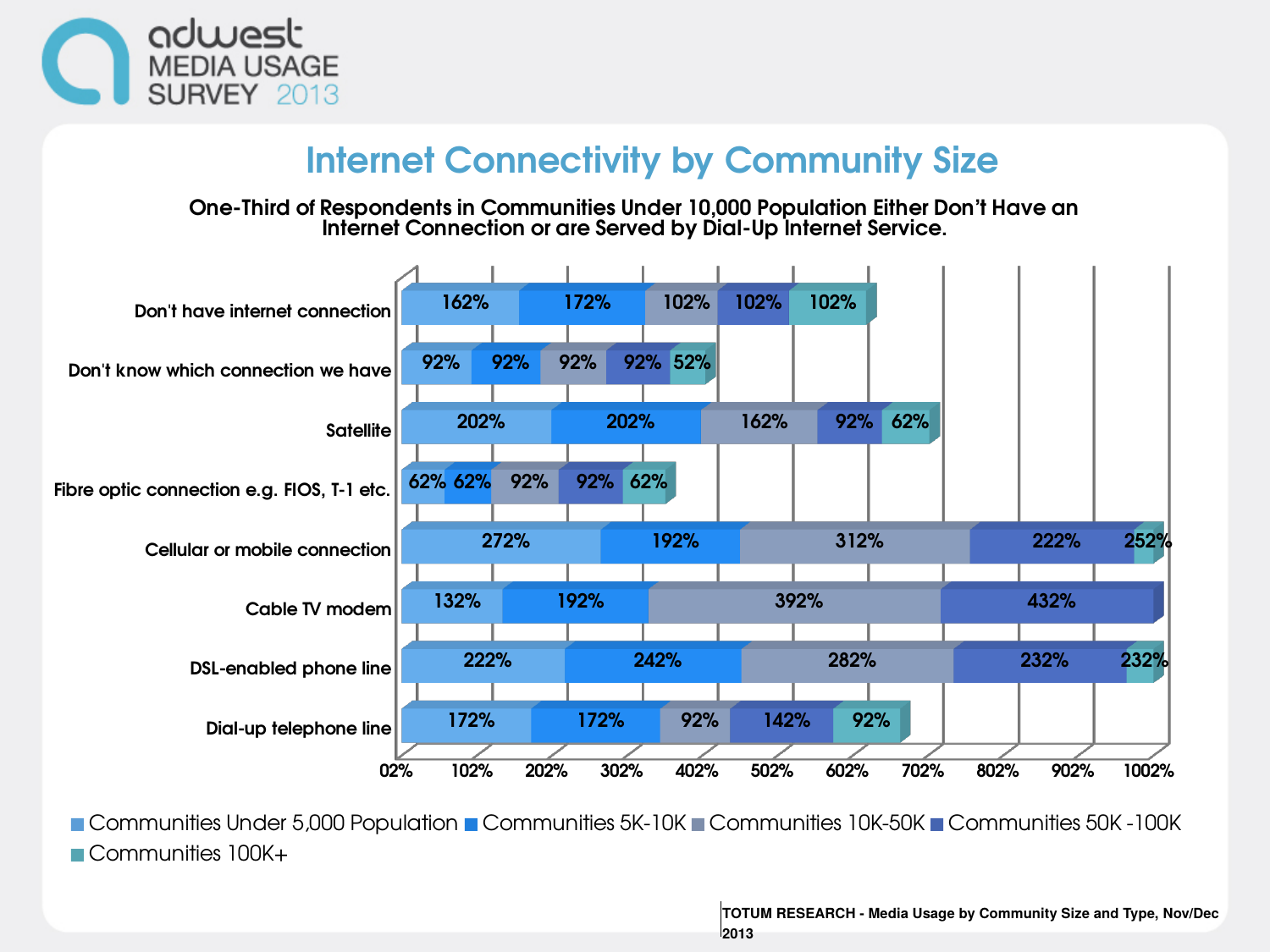

[unsupported chart]

Internet Connectivity by Community Size
| TOTUM RESEARCH - Media Usage by Community Size and Type, Nov/Dec 2013 |
| --- |